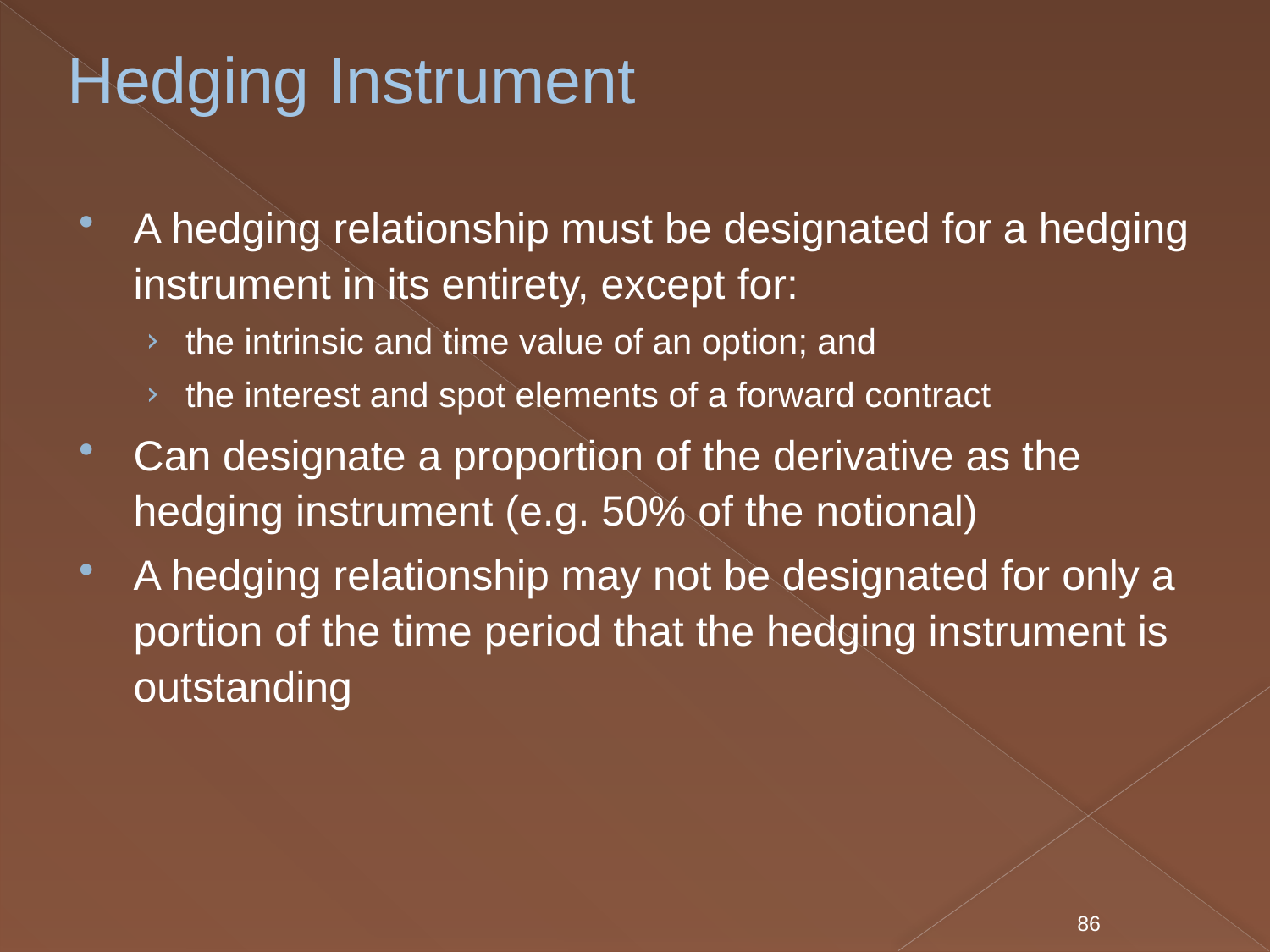

# Hedging Instrument
A hedging relationship must be designated for a hedging instrument in its entirety, except for:
the intrinsic and time value of an option; and
the interest and spot elements of a forward contract
Can designate a proportion of the derivative as the hedging instrument (e.g. 50% of the notional)
A hedging relationship may not be designated for only a portion of the time period that the hedging instrument is outstanding

86